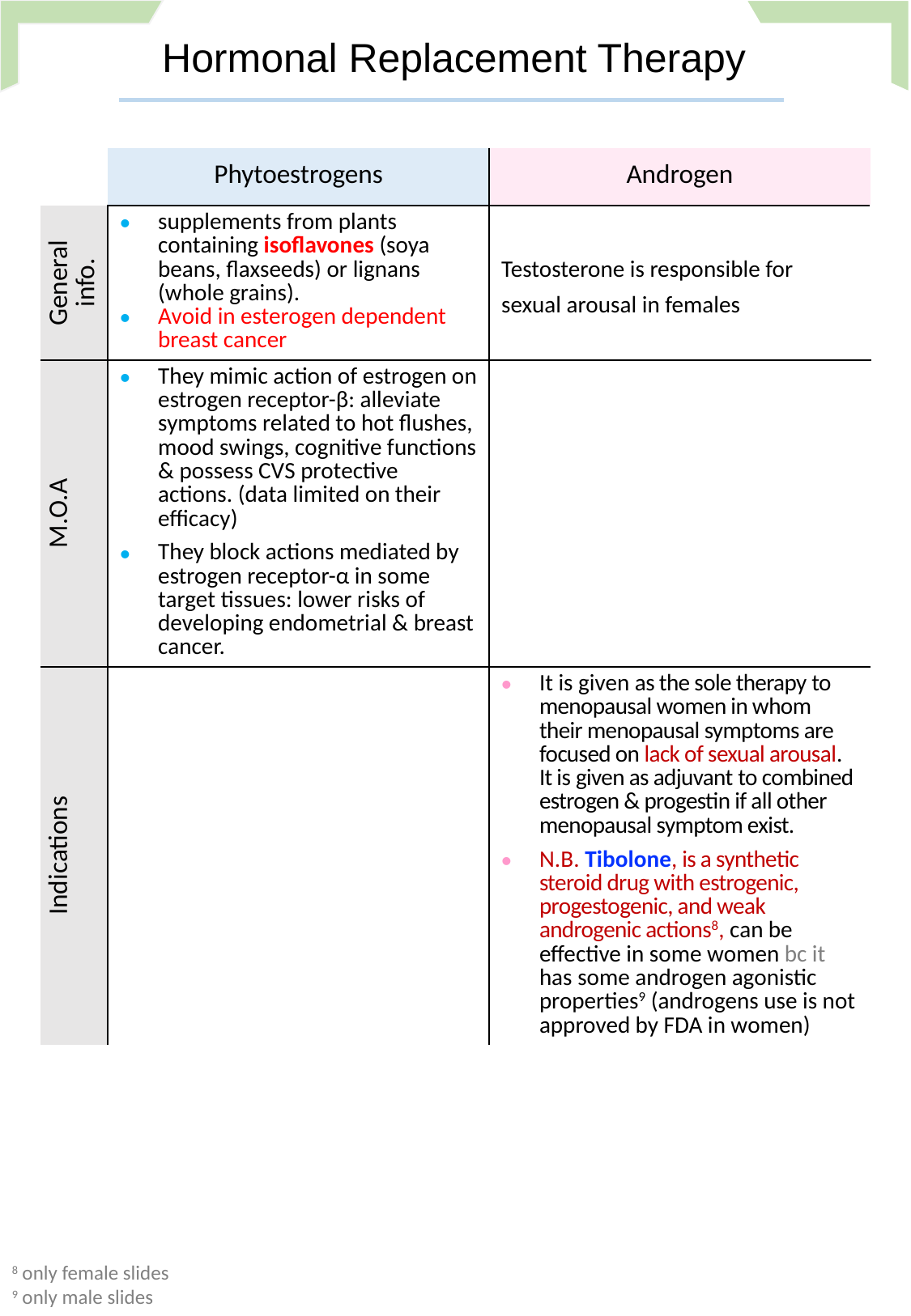

Hormonal Replacement Therapy
|  | Phytoestrogens | Androgen |
| --- | --- | --- |
| General info. | supplements from plants containing isoflavones (soya beans, flaxseeds) or lignans (whole grains). Avoid in esterogen dependent breast cancer | Testosterone is responsible for sexual arousal in females |
| M.O.A | They mimic action of estrogen on estrogen receptor-β: alleviate symptoms related to hot flushes, mood swings, cognitive functions & possess CVS protective actions. (data limited on their efficacy) They block actions mediated by estrogen receptor-α in some target tissues: lower risks of developing endometrial & breast cancer. |  |
| Indications |  | It is given as the sole therapy to menopausal women in whom their menopausal symptoms are focused on lack of sexual arousal. It is given as adjuvant to combined estrogen & progestin if all other menopausal symptom exist. N.B. Tibolone, is a synthetic steroid drug with estrogenic, progestogenic, and weak androgenic actions8, can be effective in some women bc it has some androgen agonistic properties9 (androgens use is not approved by FDA in women) |
8 only female slides
9 only male slides